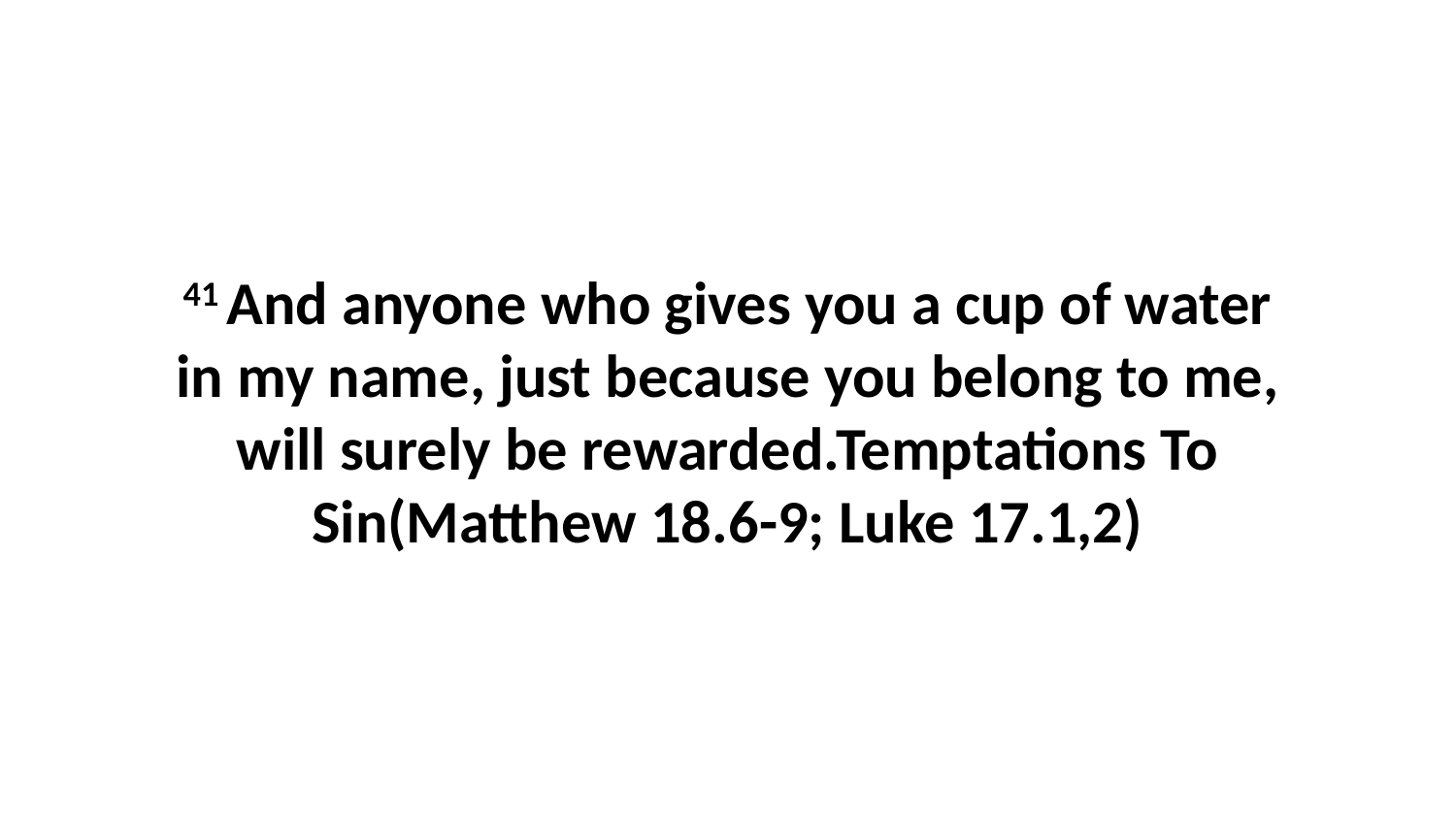

41 And anyone who gives you a cup of water in my name, just because you belong to me, will surely be rewarded.Temptations To Sin(Matthew 18.6-9; Luke 17.1,2)